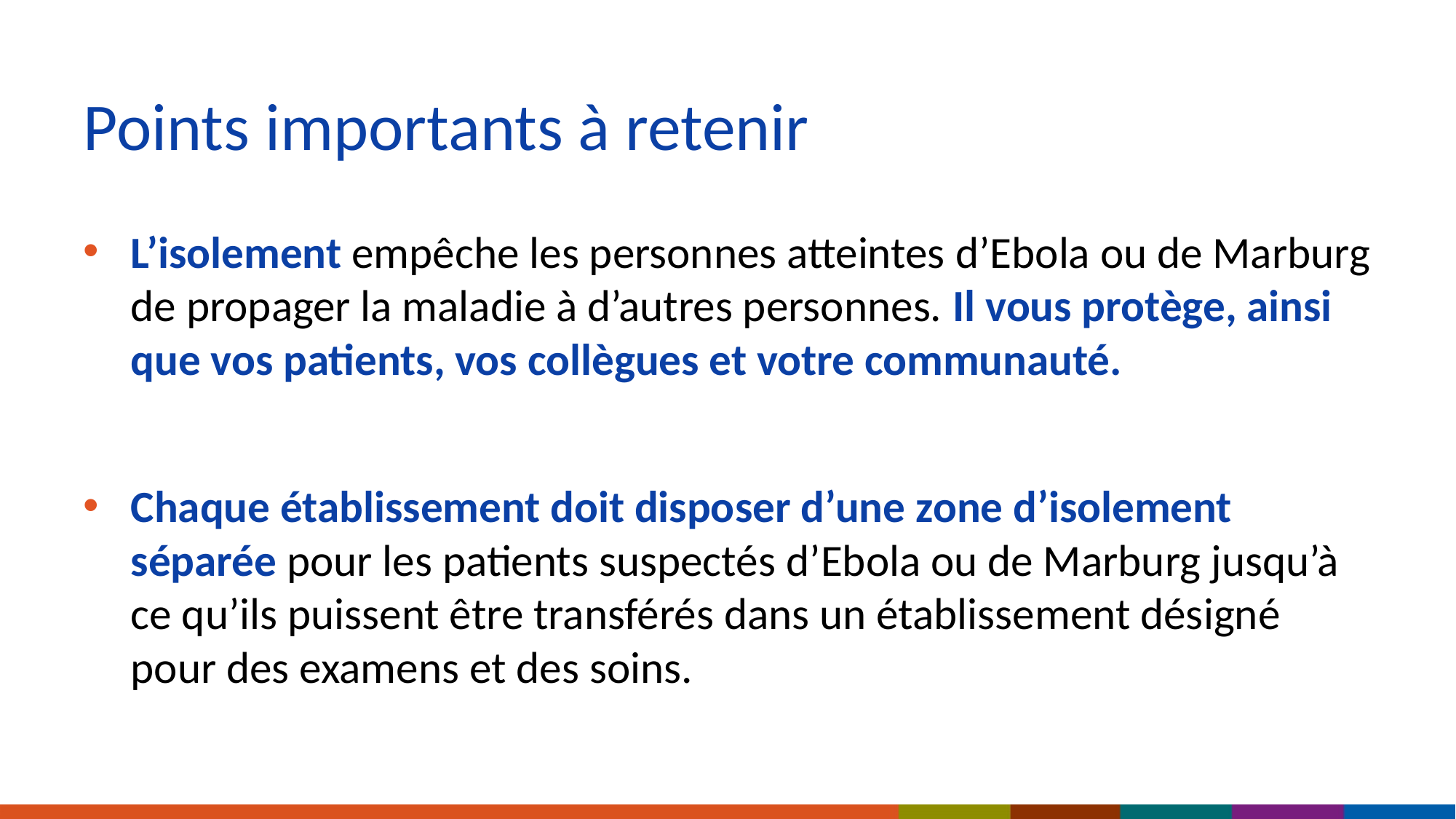

# Points importants à retenir
L’isolement empêche les personnes atteintes d’Ebola ou de Marburg de propager la maladie à d’autres personnes. Il vous protège, ainsi que vos patients, vos collègues et votre communauté.

Chaque établissement doit disposer d’une zone d’isolement séparée pour les patients suspectés d’Ebola ou de Marburg jusqu’à ce qu’ils puissent être transférés dans un établissement désigné pour des examens et des soins.